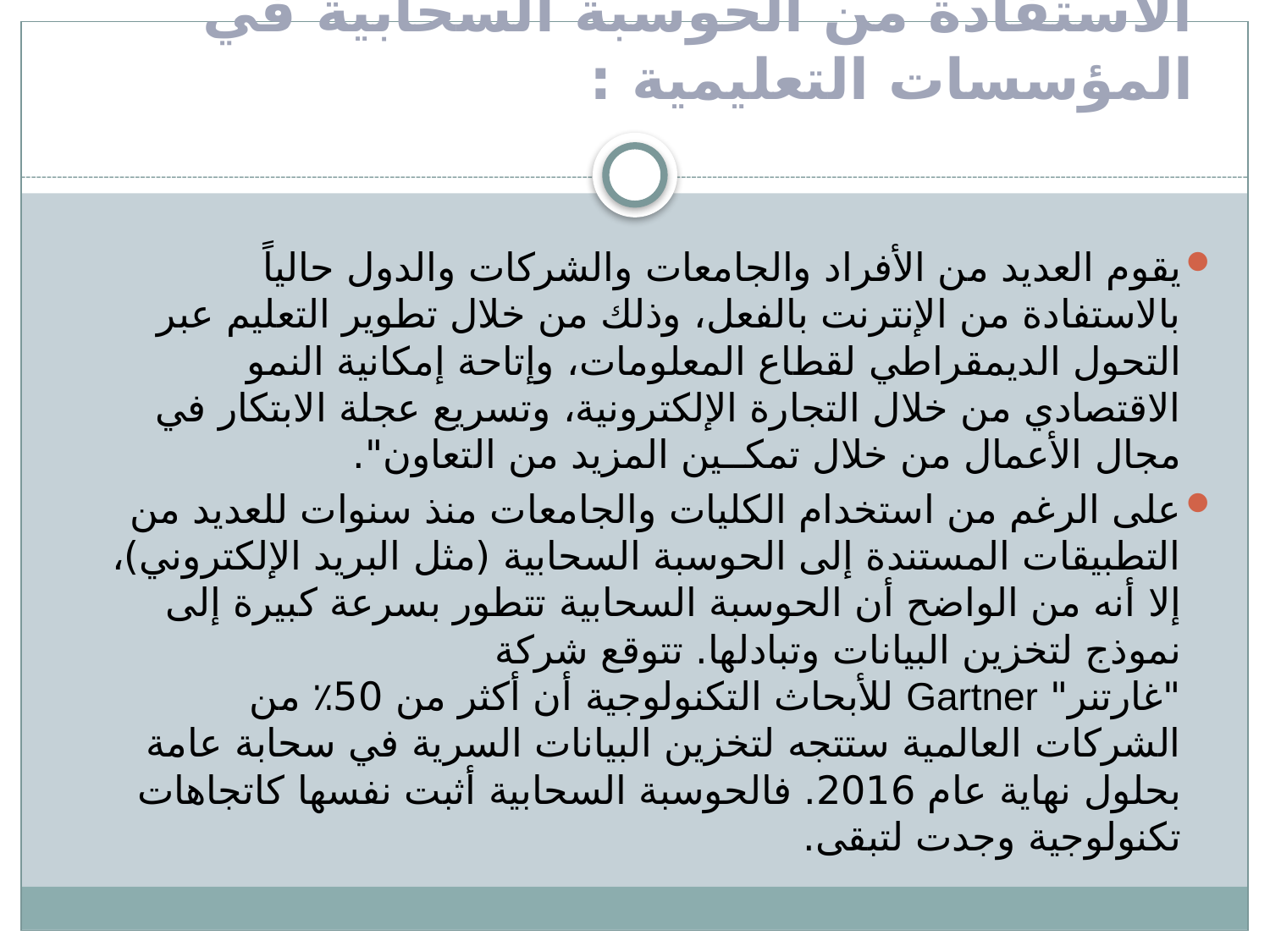

الاستفادة من الحوسبة السحابية في المؤسسات التعليمية :

يقوم العديد من الأفراد والجامعات والشركات والدول حالياً بالاستفادة من الإنترنت بالفعل، وذلك من خلال تطوير التعليم عبر التحول الديمقراطي لقطاع المعلومات، وإتاحة إمكانية النمو الاقتصادي من خلال التجارة الإلكترونية، وتسريع عجلة الابتكار في مجال الأعمال من خلال تمكــين المزيد من التعاون".
على الرغم من استخدام الكليات والجامعات منذ سنوات للعديد من التطبيقات المستندة إلى الحوسبة السحابية (مثل البريد الإلكتروني)، إلا أنه من الواضح أن الحوسبة السحابية تتطور بسرعة كبيرة إلى نموذج لتخزين البيانات وتبادلها. تتوقع شركة "غارتنر" Gartner للأبحاث التكنولوجية أن أكثر من 50٪ من الشركات العالمية ستتجه لتخزين البيانات السرية في سحابة عامة بحلول نهاية عام 2016. فالحوسبة السحابية أثبت نفسها كاتجاهات تكنولوجية وجدت لتبقى.